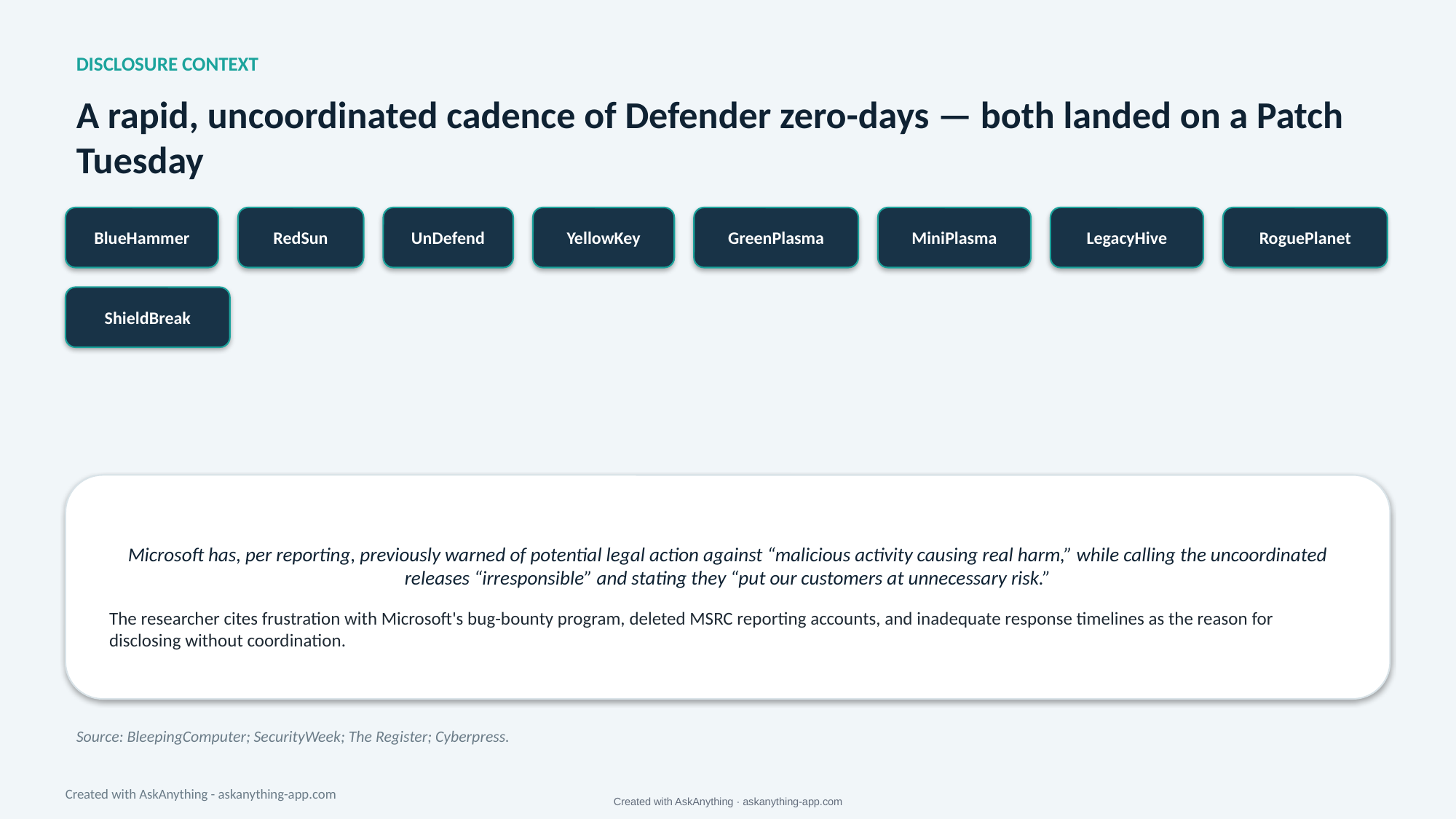

DISCLOSURE CONTEXT
A rapid, uncoordinated cadence of Defender zero-days — both landed on a Patch Tuesday
BlueHammer
RedSun
UnDefend
YellowKey
GreenPlasma
MiniPlasma
LegacyHive
RoguePlanet
ShieldBreak
Microsoft has, per reporting, previously warned of potential legal action against “malicious activity causing real harm,” while calling the uncoordinated releases “irresponsible” and stating they “put our customers at unnecessary risk.”
The researcher cites frustration with Microsoft's bug-bounty program, deleted MSRC reporting accounts, and inadequate response timelines as the reason for disclosing without coordination.
Source: BleepingComputer; SecurityWeek; The Register; Cyberpress.
Created with AskAnything - askanything-app.com
Created with AskAnything · askanything-app.com